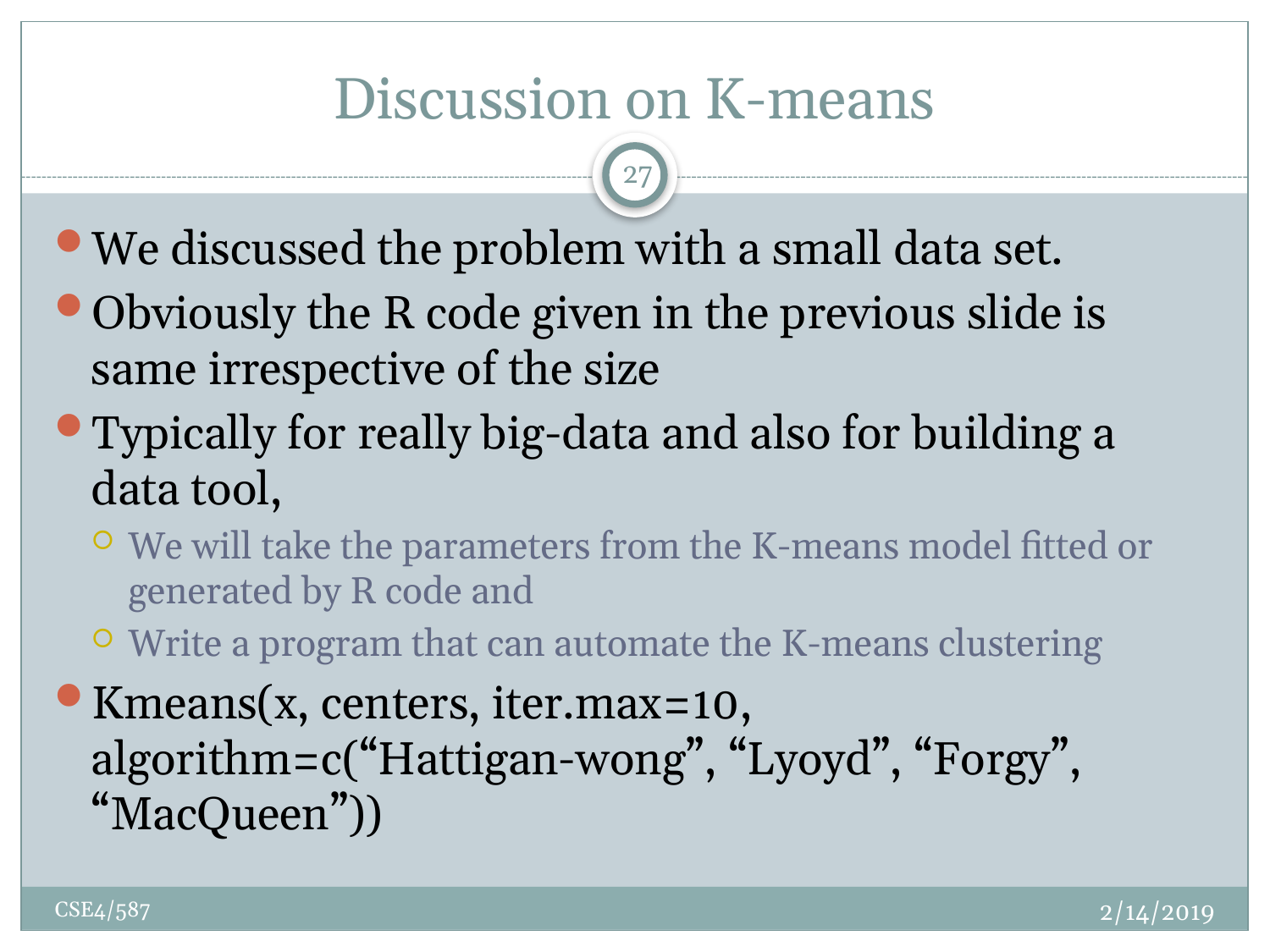

# Discussion on K-means
27
We discussed the problem with a small data set.
Obviously the R code given in the previous slide is same irrespective of the size
Typically for really big-data and also for building a data tool,
We will take the parameters from the K-means model fitted or generated by R code and
Write a program that can automate the K-means clustering
Kmeans(x, centers, iter.max=10, algorithm=c(“Hattigan-wong”, “Lyoyd”, “Forgy”, “MacQueen”))
2/14/2019
CSE4/587